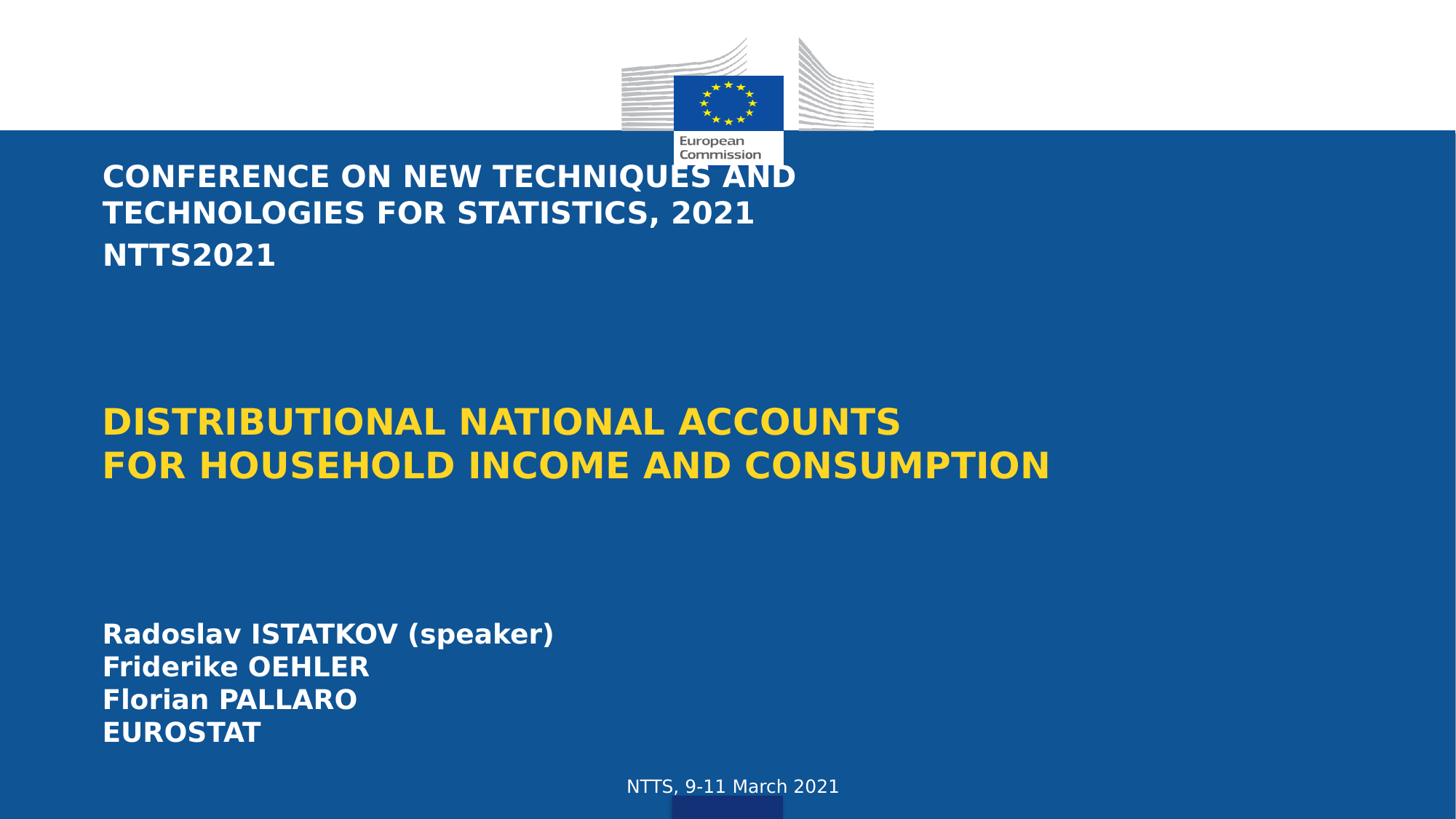

Conference on New Techniques and Technologies for Statistics, 2021
NTTS2021
# Distributional national accounts for household income and consumption Radoslav ISTATKOV (speaker) Friderike OEHLER Florian PALLARO EUROSTAT
NTTS, 9-11 March 2021